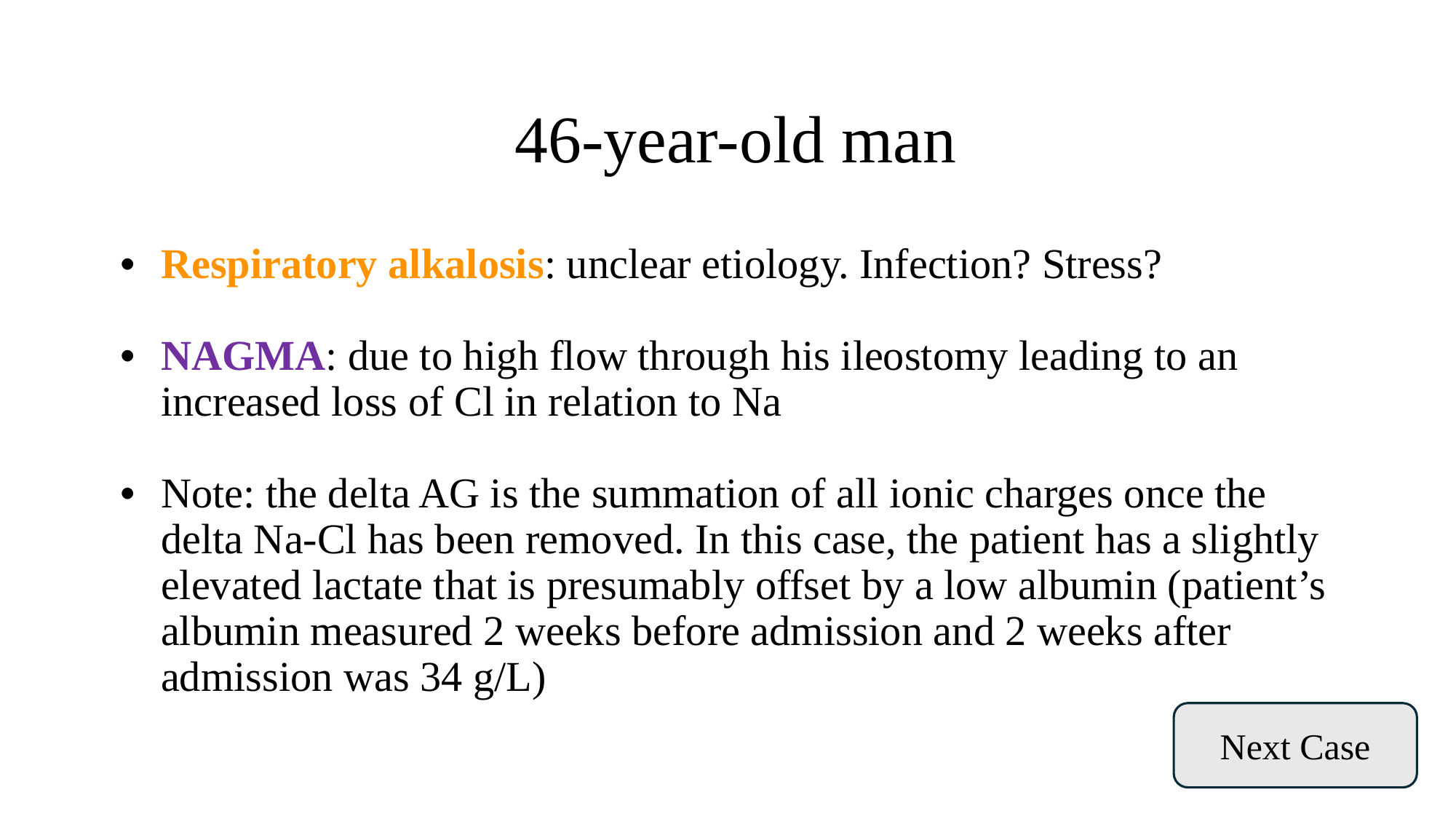

# 46-year-old man
Respiratory alkalosis: unclear etiology. Infection? Stress?

NAGMA: due to high flow through his ileostomy leading to an increased loss of Cl in relation to Na

Note: the delta AG is the summation of all ionic charges once the delta Na-Cl has been removed. In this case, the patient has a slightly elevated lactate that is presumably offset by a low albumin (patient’s albumin measured 2 weeks before admission and 2 weeks after admission was 34 g/L)
Next Case